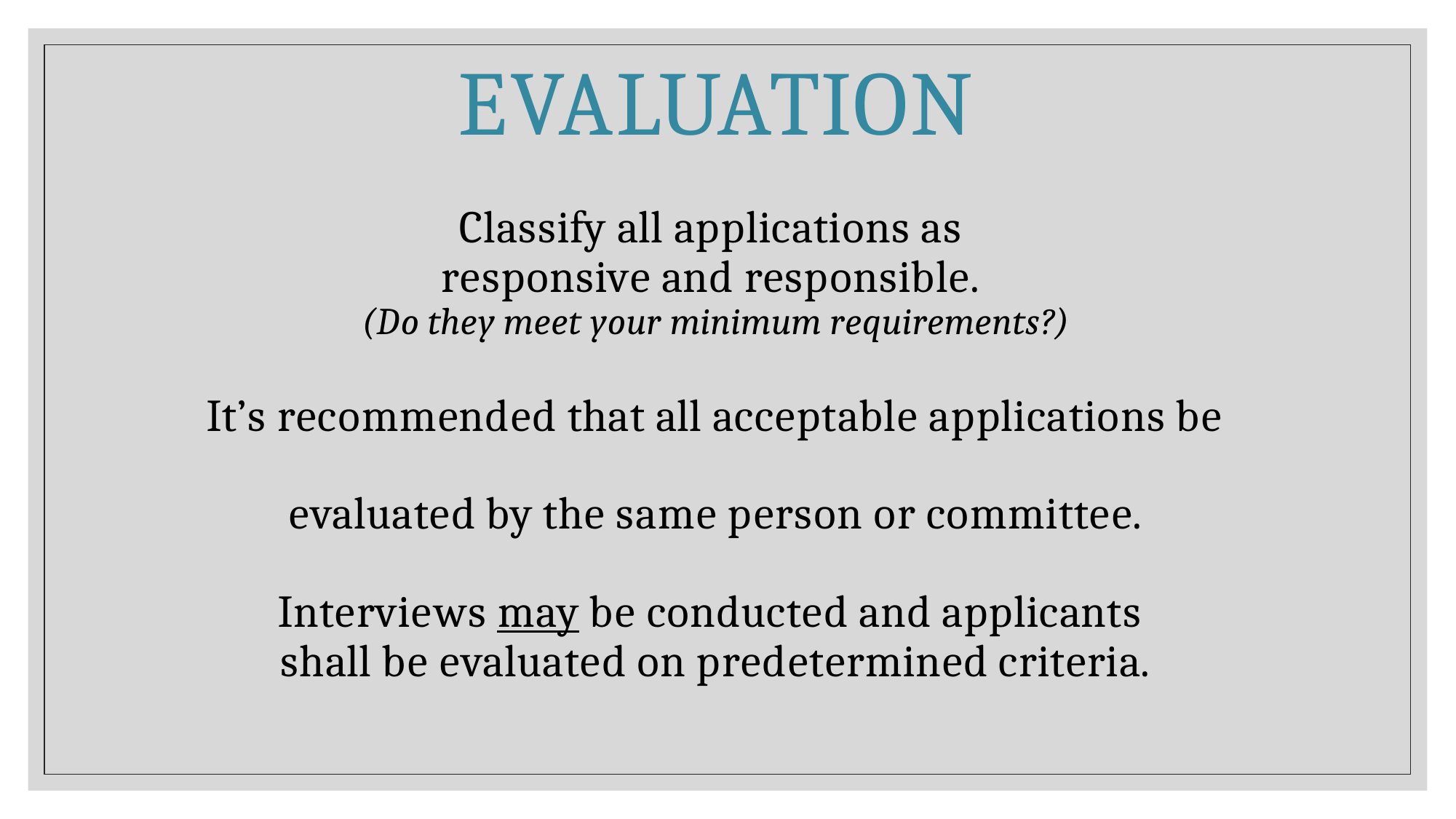

# Evaluation Classify all applications as responsive and responsible. (Do they meet your minimum requirements?) It’s recommended that all acceptable applications be evaluated by the same person or committee. Interviews may be conducted and applicants shall be evaluated on predetermined criteria.